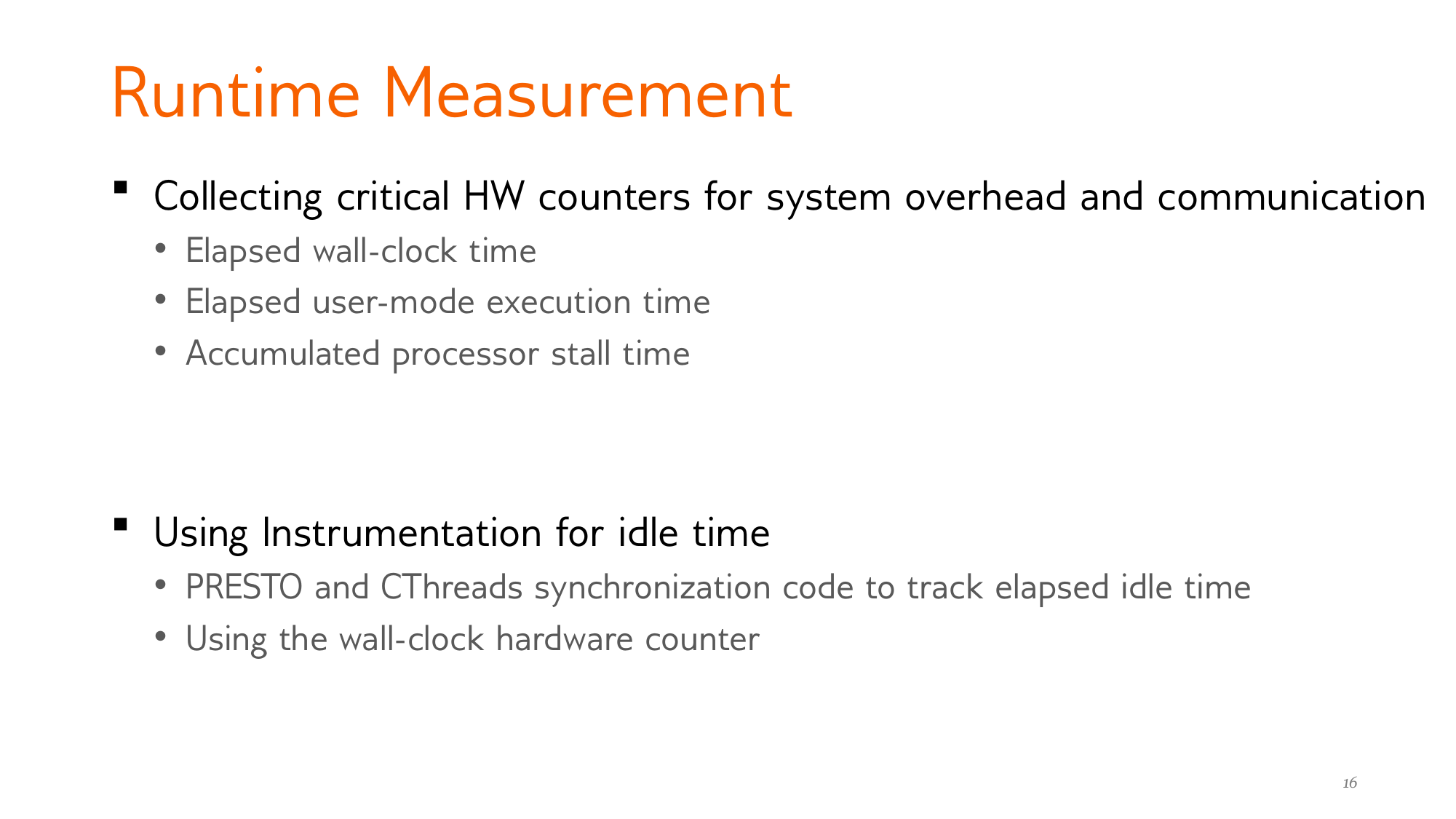

# Runtime Measurement
Collecting critical HW counters for system overhead and communication
Elapsed wall-clock time
Elapsed user-mode execution time
Accumulated processor stall time

Using Instrumentation for idle time
PRESTO and CThreads synchronization code to track elapsed idle time
Using the wall-clock hardware counter